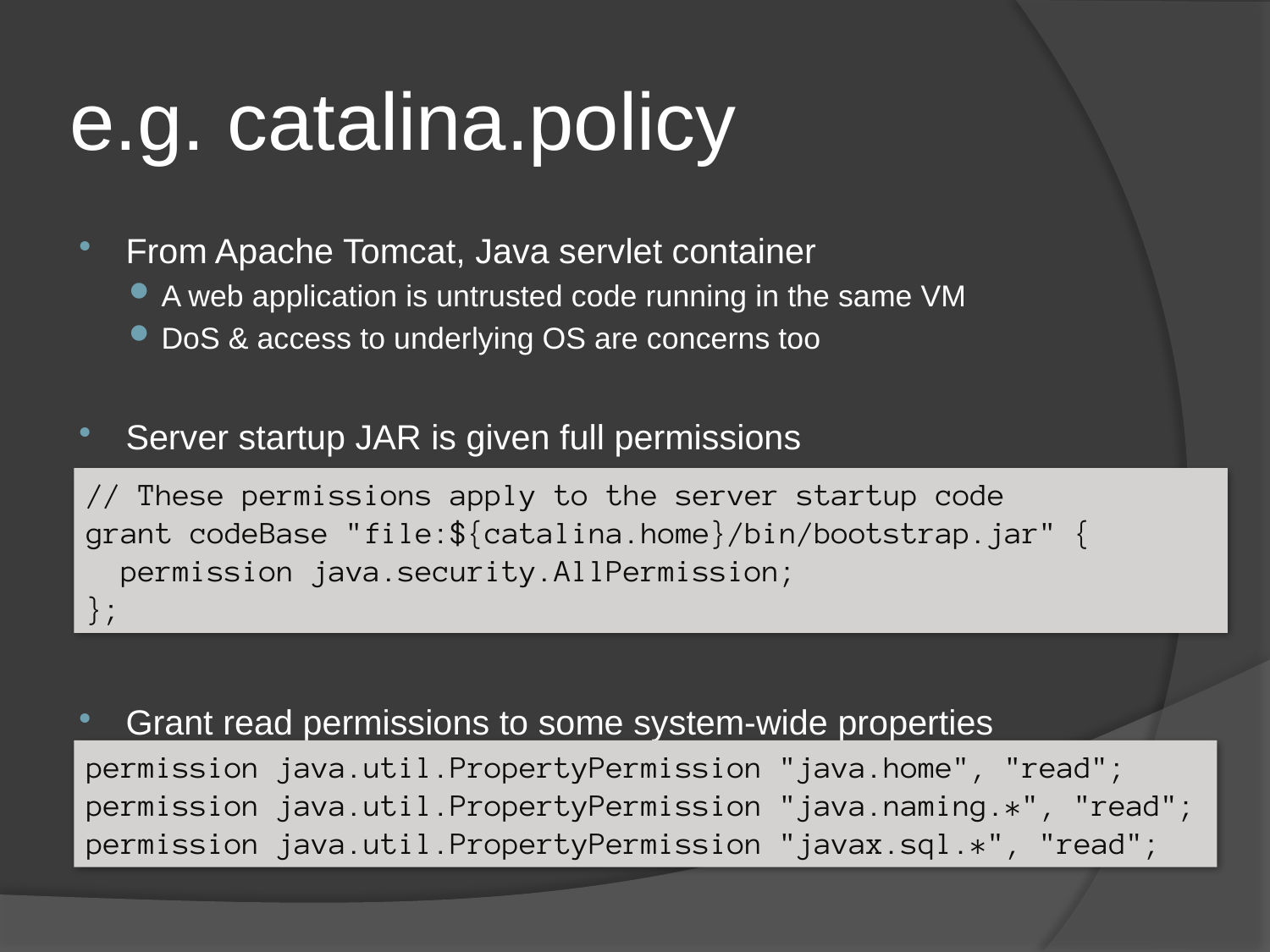

# e.g. catalina.policy
From Apache Tomcat, Java servlet container
A web application is untrusted code running in the same VM
DoS & access to underlying OS are concerns too

Server startup JAR is given full permissions

Grant read permissions to some system-wide properties

// These permissions apply to the server startup code
grant codeBase "file:${catalina.home}/bin/bootstrap.jar" {
  permission java.security.AllPermission;
};
permission java.util.PropertyPermission "java.home", "read"; permission java.util.PropertyPermission "java.naming.*", "read"; permission java.util.PropertyPermission "javax.sql.*", "read";